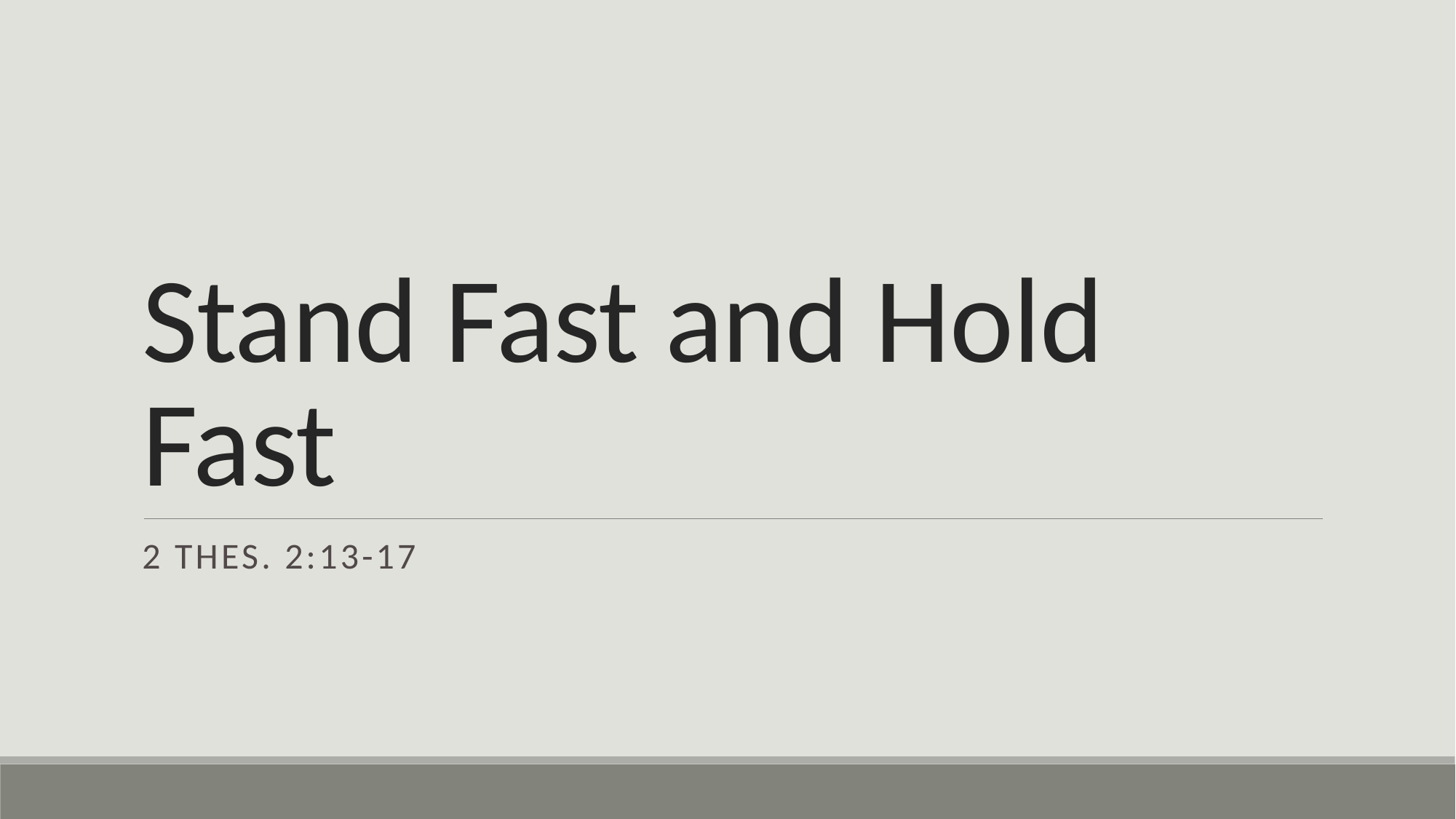

# Stand Fast and Hold Fast
2 Thes. 2:13-17